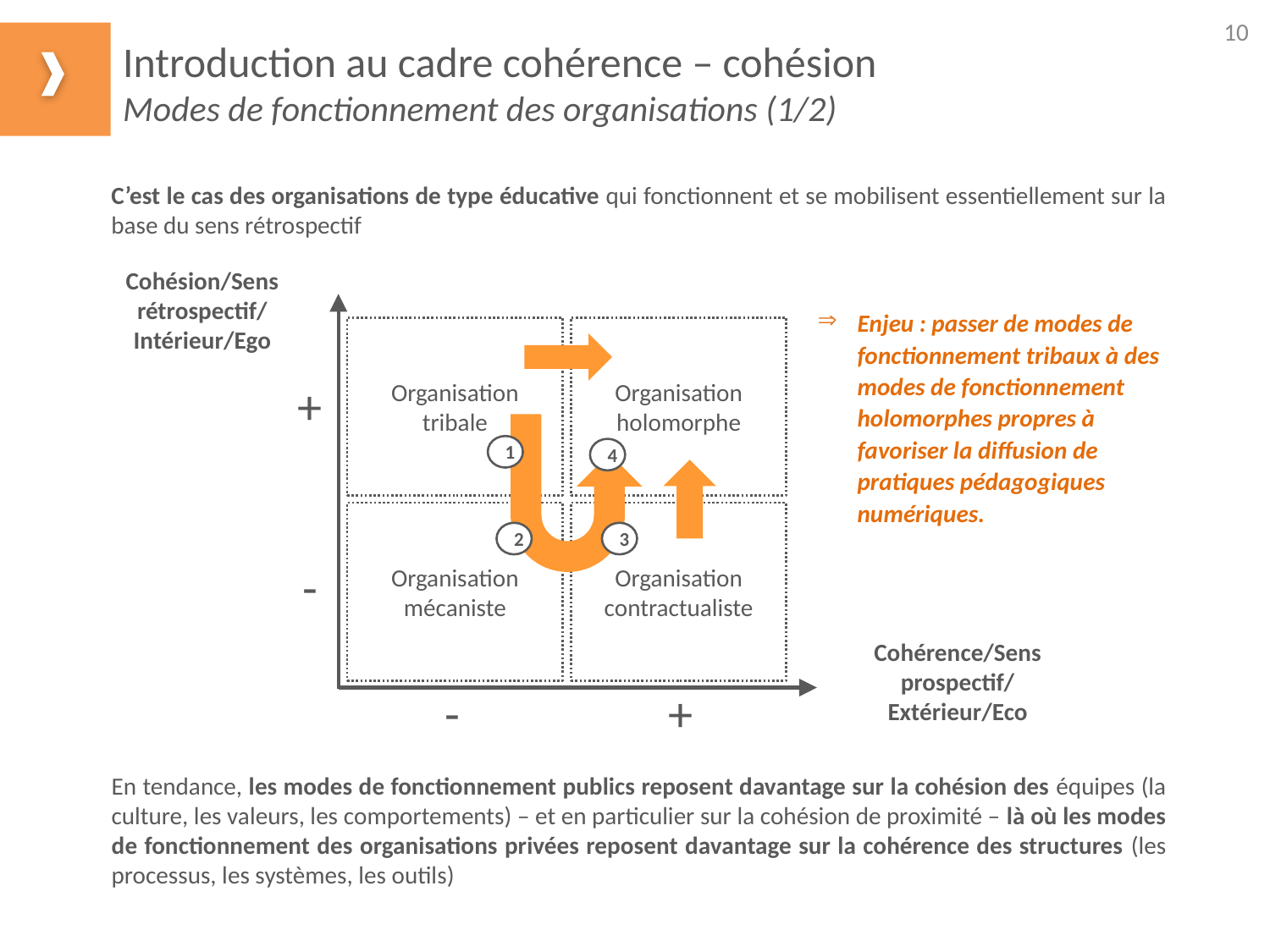

10

Introduction au cadre cohérence – cohésion
Modes de fonctionnement des organisations (1/2)

C’est le cas des organisations de type éducative qui fonctionnent et se mobilisent essentiellement sur la base du sens rétrospectif
Cohésion/Sens rétrospectif/
Intérieur/Ego
Organisation tribale
Organisation
holomorphe
Organisation mécaniste
Organisation contractualiste

+

1
4

2
3
-
Cohérence/Sens prospectif/
Extérieur/Eco
-
+
Enjeu : passer de modes de fonctionnement tribaux à des modes de fonctionnement holomorphes propres à favoriser la diffusion de pratiques pédagogiques numériques.

En tendance, les modes de fonctionnement publics reposent davantage sur la cohésion des équipes (la culture, les valeurs, les comportements) – et en particulier sur la cohésion de proximité – là où les modes de fonctionnement des organisations privées reposent davantage sur la cohérence des structures (les processus, les systèmes, les outils)